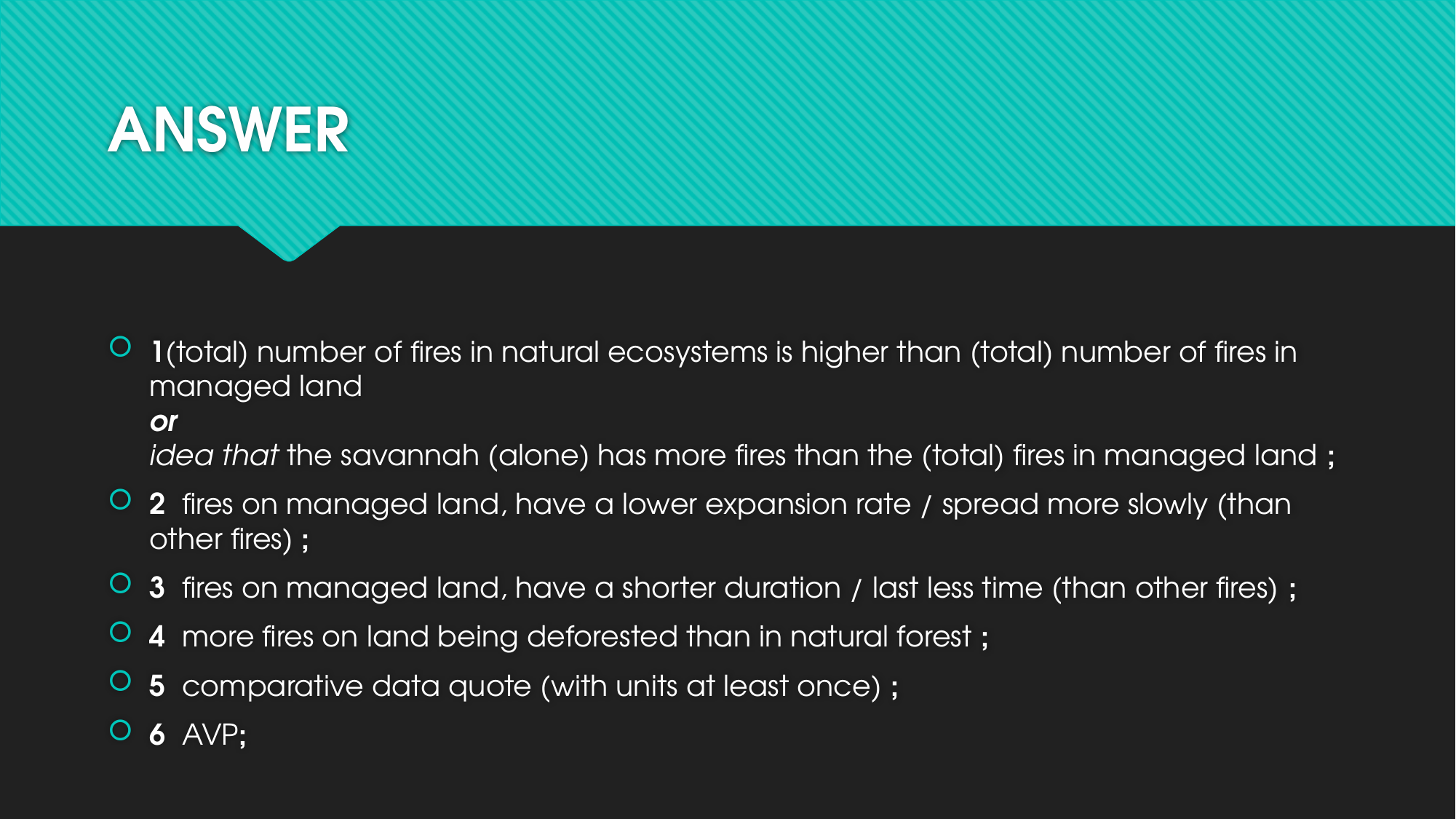

# ANSWER
1(total) number of fires in natural ecosystems is higher than (total) number of fires in managed land
or
idea that the savannah (alone) has more fires than the (total) fires in managed land ;
2  fires on managed land, have a lower expansion rate / spread more slowly (than other fires) ;
3  fires on managed land, have a shorter duration / last less time (than other fires) ;
4  more fires on land being deforested than in natural forest ;
5  comparative data quote (with units at least once) ;
6  AVP;